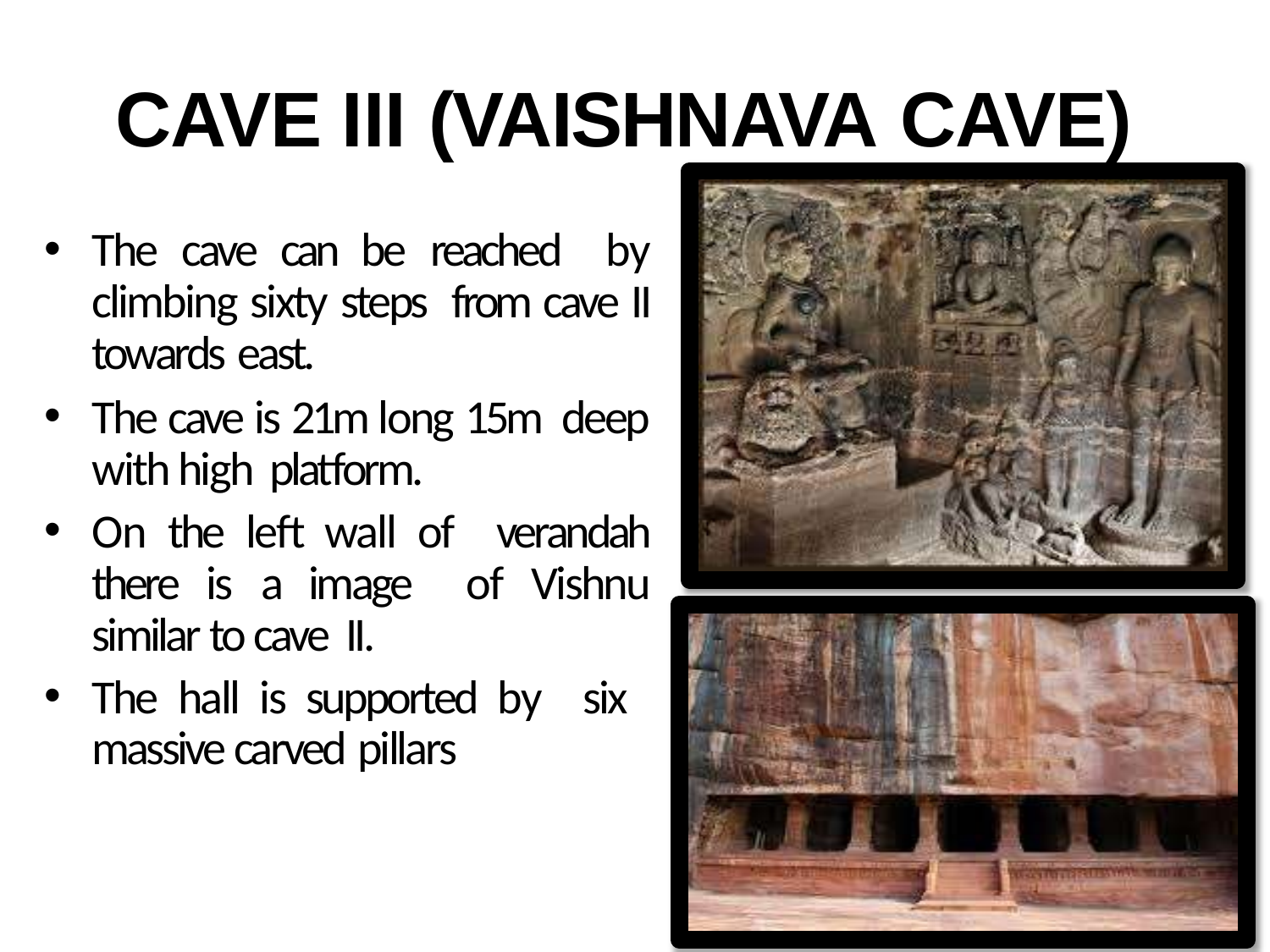

# CAVE III (VAISHNAVA CAVE)

The cave can be reached  by climbing sixty steps  from cave II towards east.
The cave is 21m long 15m  deep with high platform.
On the left wall of  verandah there is a image  of Vishnu similar to cave  II.
The hall is supported by  six massive carved pillars